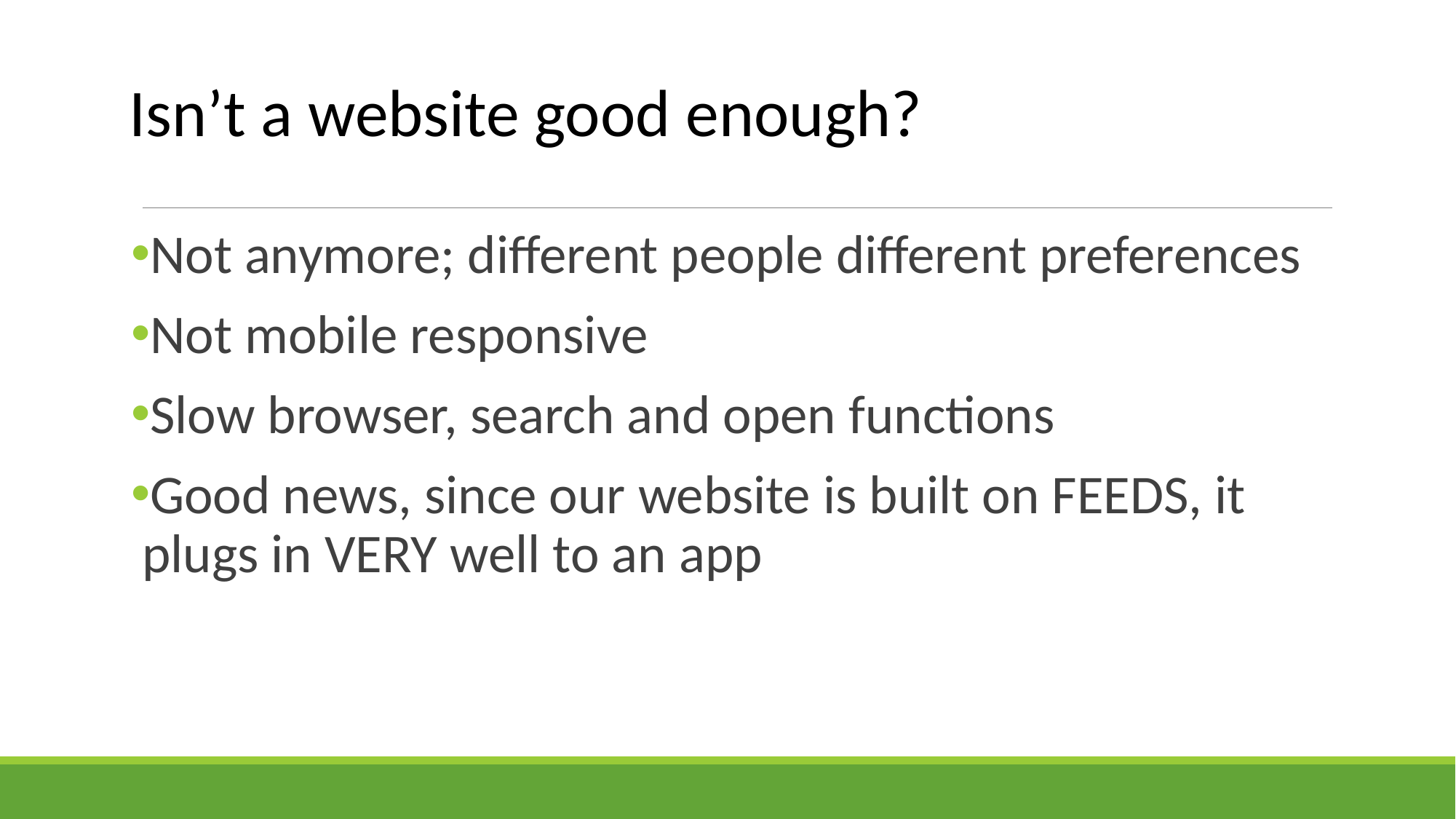

#
Isn’t a website good enough?
Not anymore; different people different preferences
Not mobile responsive
Slow browser, search and open functions
Good news, since our website is built on FEEDS, it plugs in VERY well to an app